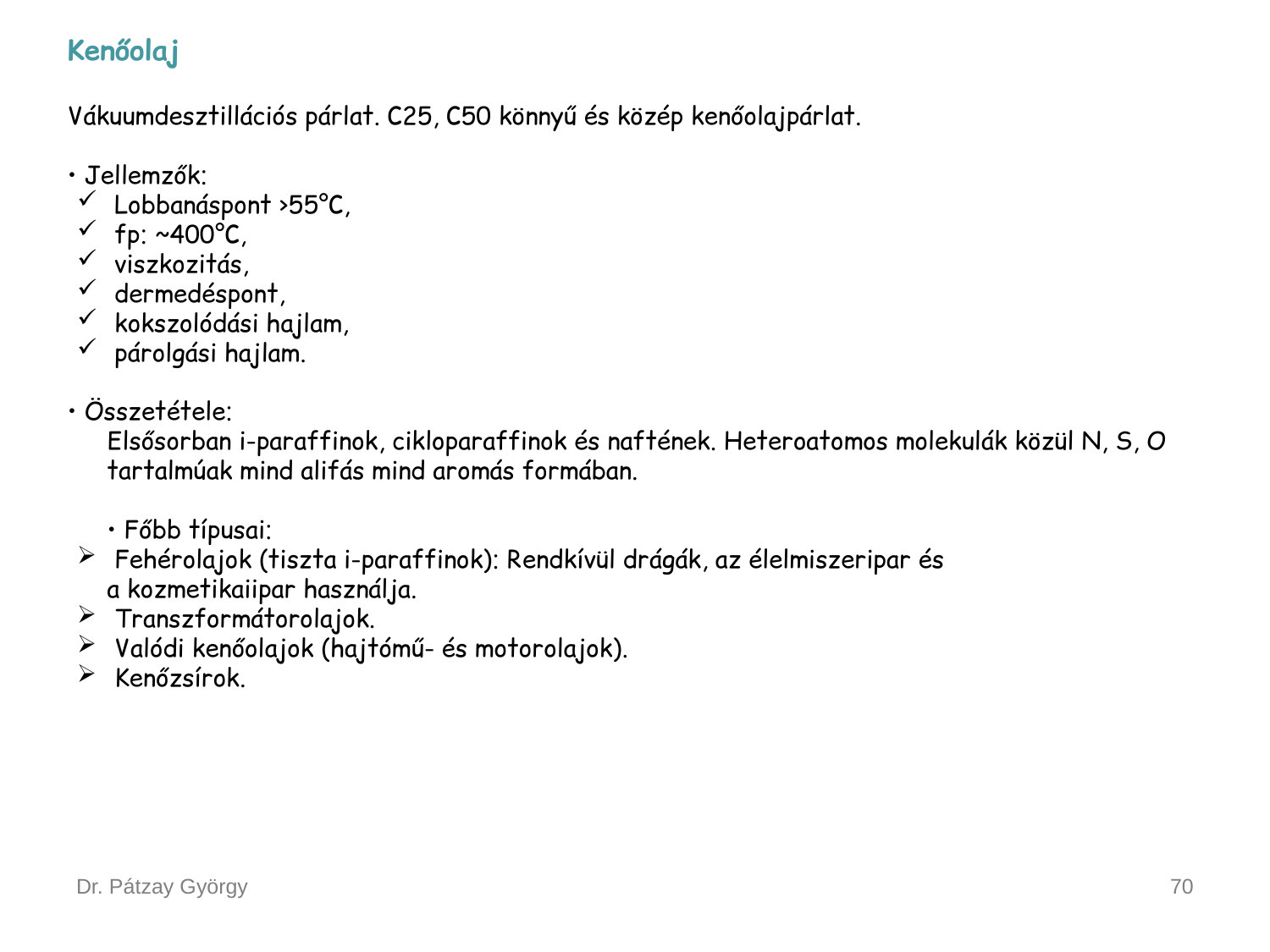

Kenőolaj

Vákuumdesztillációs párlat. C25, C50 könnyű és közép kenőolajpárlat.

• Jellemzők:
 Lobbanáspont >55°C,
 fp: ~400°C,
 viszkozitás,
 dermedéspont,
 kokszolódási hajlam,
 párolgási hajlam.

• Összetétele:
Elsősorban i-paraffinok, cikloparaffinok és naftének. Heteroatomos molekulák közül N, S, O tartalmúak mind alifás mind aromás formában.

• Főbb típusai:
 Fehérolajok (tiszta i-paraffinok): Rendkívül drágák, az élelmiszeripar és
a kozmetikaiipar használja.
 Transzformátorolajok.
 Valódi kenőolajok (hajtómű- és motorolajok).
 Kenőzsírok.

Dr. Pátzay György
70